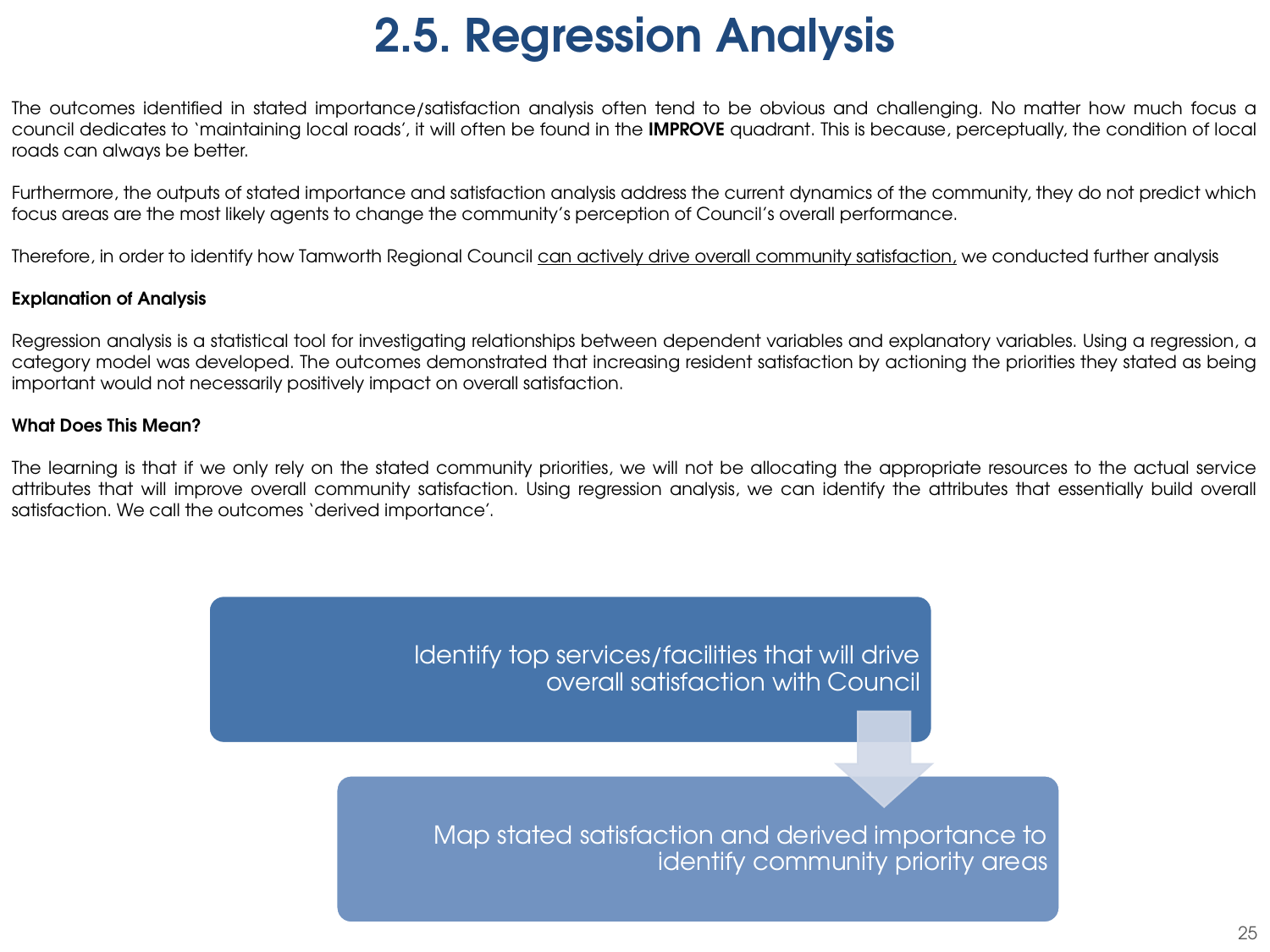

2.5. Regression Analysis

The outcomes identified in stated importance/satisfaction analysis often tend to be obvious and challenging. No matter how much focus a council dedicates to ‘maintaining local roads’, it will often be found in the IMPROVE quadrant. This is because, perceptually, the condition of local roads can always be better.

Furthermore, the outputs of stated importance and satisfaction analysis address the current dynamics of the community, they do not predict which focus areas are the most likely agents to change the community’s perception of Council’s overall performance.

Therefore, in order to identify how Tamworth Regional Council can actively drive overall community satisfaction, we conducted further analysis

Explanation of Analysis

Regression analysis is a statistical tool for investigating relationships between dependent variables and explanatory variables. Using a regression, a category model was developed. The outcomes demonstrated that increasing resident satisfaction by actioning the priorities they stated as being important would not necessarily positively impact on overall satisfaction.

What Does This Mean?

The learning is that if we only rely on the stated community priorities, we will not be allocating the appropriate resources to the actual service attributes that will improve overall community satisfaction. Using regression analysis, we can identify the attributes that essentially build overall satisfaction. We call the outcomes ‘derived importance’.

                 Identify top services/facilities that will drive overall satisfaction with Council
Map stated satisfaction and derived importance to identify community priority areas